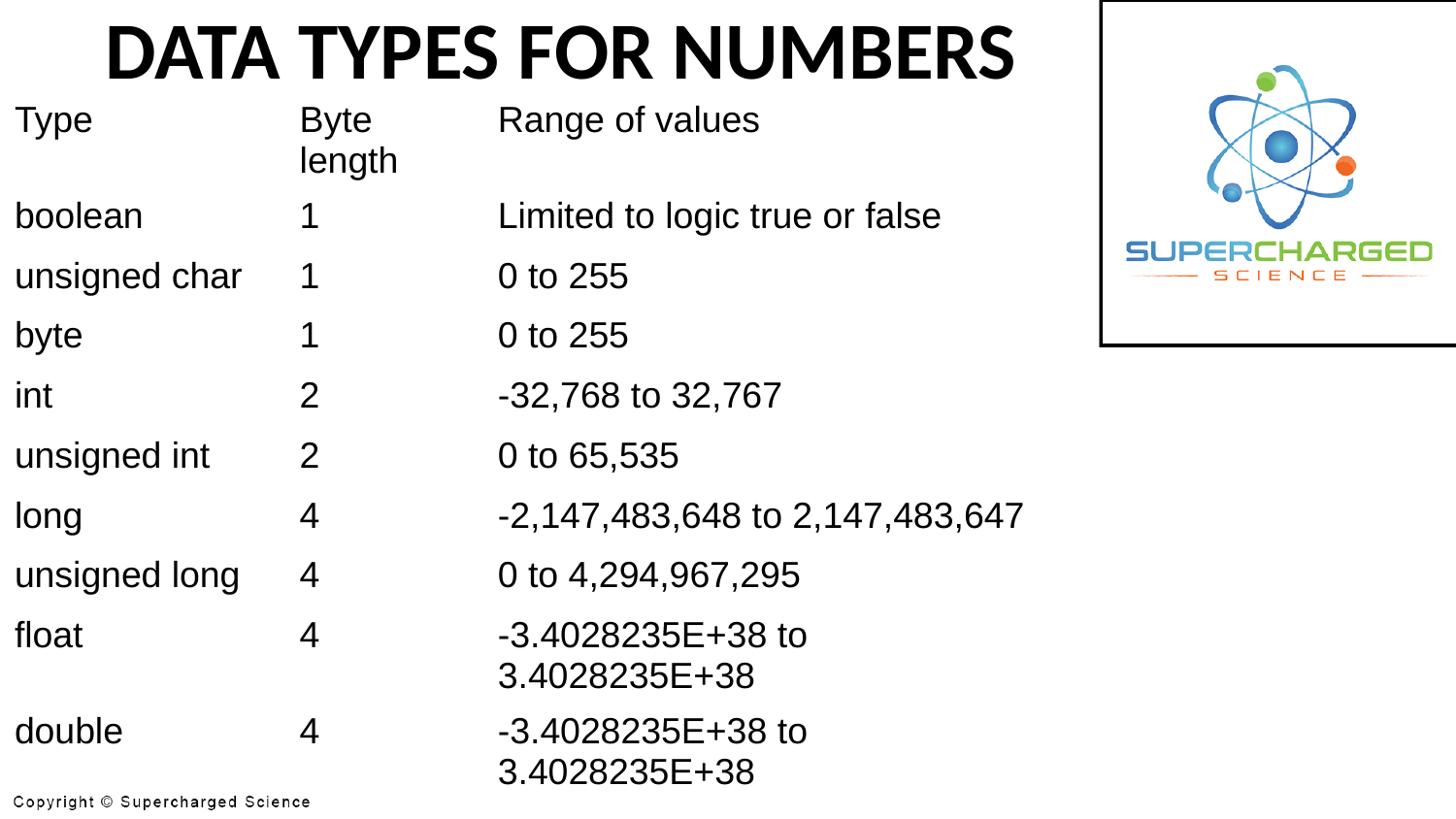

DATA TYPES FOR NUMBERS
| Type | Byte length | Range of values |
| --- | --- | --- |
| boolean | 1 | Limited to logic true or false |
| unsigned char | 1 | 0 to 255 |
| byte | 1 | 0 to 255 |
| int | 2 | -32,768 to 32,767 |
| unsigned int | 2 | 0 to 65,535 |
| long | 4 | -2,147,483,648 to 2,147,483,647 |
| unsigned long | 4 | 0 to 4,294,967,295 |
| float | 4 | -3.4028235E+38 to 3.4028235E+38 |
| double | 4 | -3.4028235E+38 to 3.4028235E+38 |